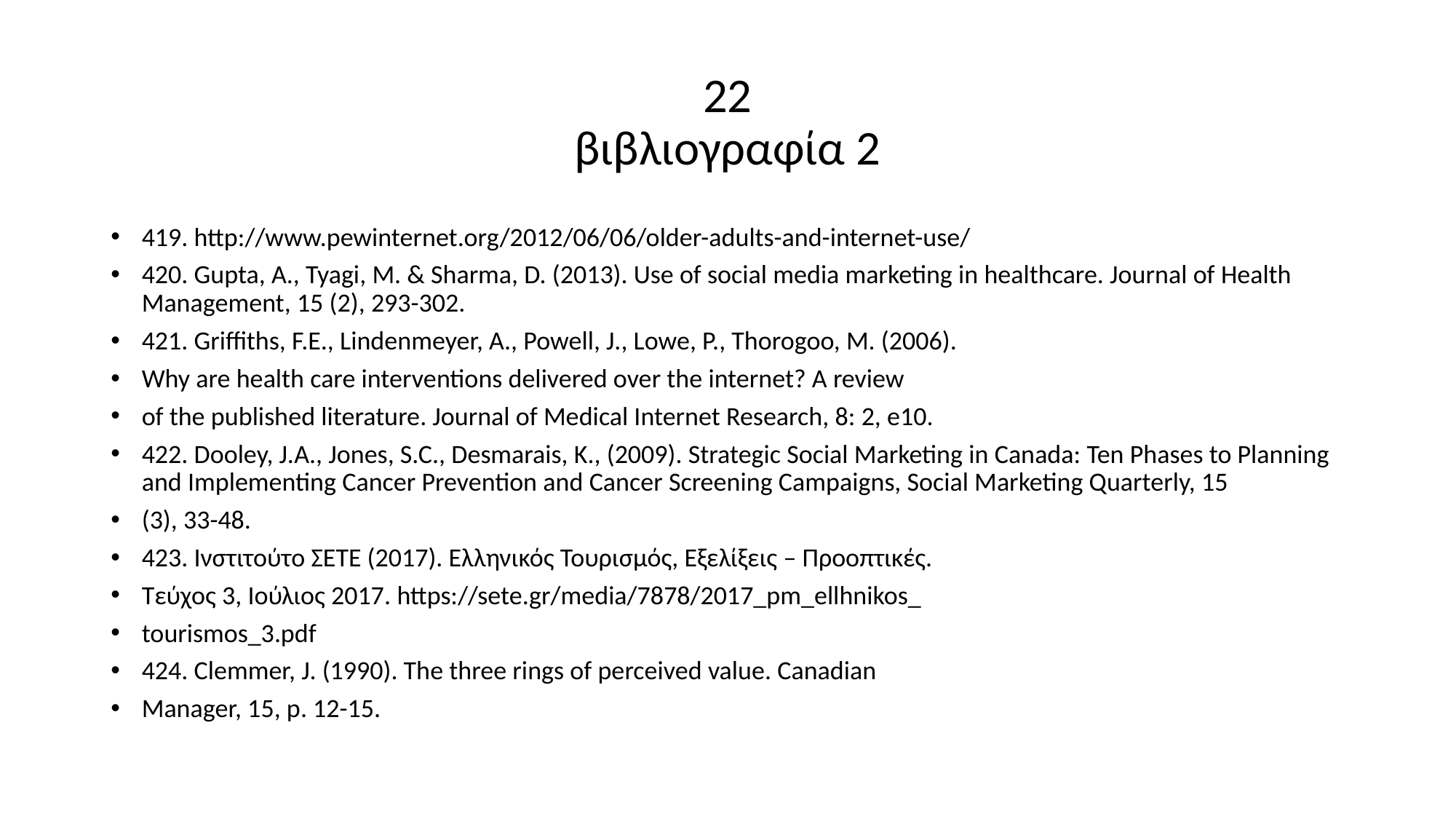

# 22 βιβλιογραφία 2
419. http://www.pewinternet.org/2012/06/06/older-adults-and-internet-use/
420. Gupta, A., Tyagi, M. & Sharma, D. (2013). Use of social media marketing in healthcare. Journal of Health Management, 15 (2), 293-302.
421. Griffiths, F.E., Lindenmeyer, A., Powell, J., Lowe, P., Thorogoo, M. (2006).
Why are health care interventions delivered over the internet? A review
of the published literature. Journal of Medical Internet Research, 8: 2, e10.
422. Dooley, J.A., Jones, S.C., Desmarais, K., (2009). Strategic Social Marketing in Canada: Ten Phases to Planning and Implementing Cancer Prevention and Cancer Screening Campaigns, Social Marketing Quarterly, 15
(3), 33-48.
423. Ινστιτούτο ΣΕΤΕ (2017). Ελληνικός Τουρισμός, Εξελίξεις – Προοπτικές.
Τεύχος 3, Ιούλιος 2017. https://sete.gr/media/7878/2017_pm_ellhnikos_
tourismos_3.pdf
424. Clemmer, J. (1990). The three rings of perceived value. Canadian
Manager, 15, p. 12-15.